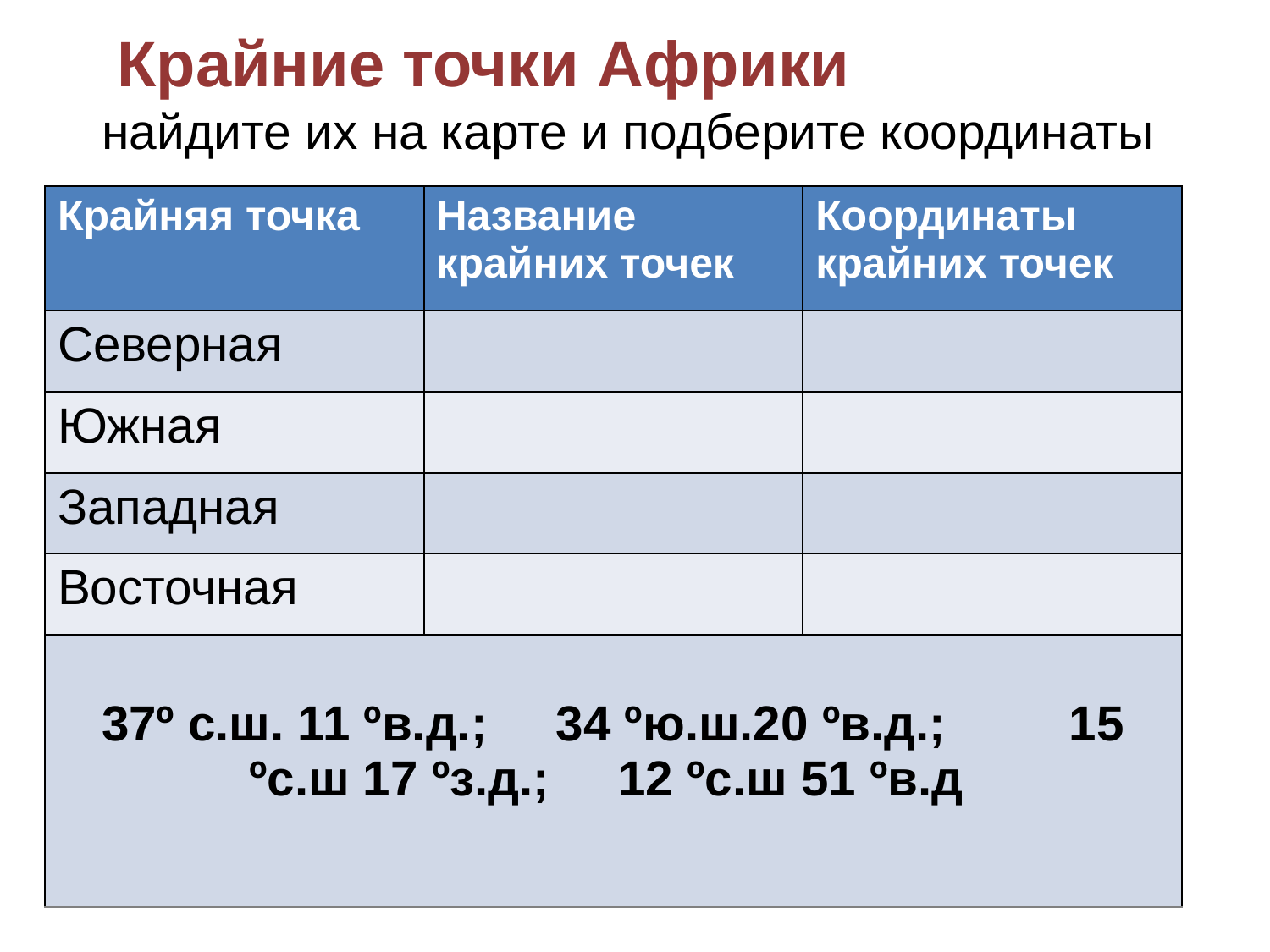

# Крайние точки Африки                  найдите их на карте и подберите координаты
| Крайняя точка | Название крайних точек | Координаты крайних точек |
| --- | --- | --- |
| Северная |  |  |
| Южная |  |  |
| Западная |  |  |
| Восточная |  |  |
| 37º с.ш. 11 ºв.д.; 34 ºю.ш.20 ºв.д.; 15 ºс.ш 17 ºз.д.; 12 ºс.ш 51 ºв.д |  |  |